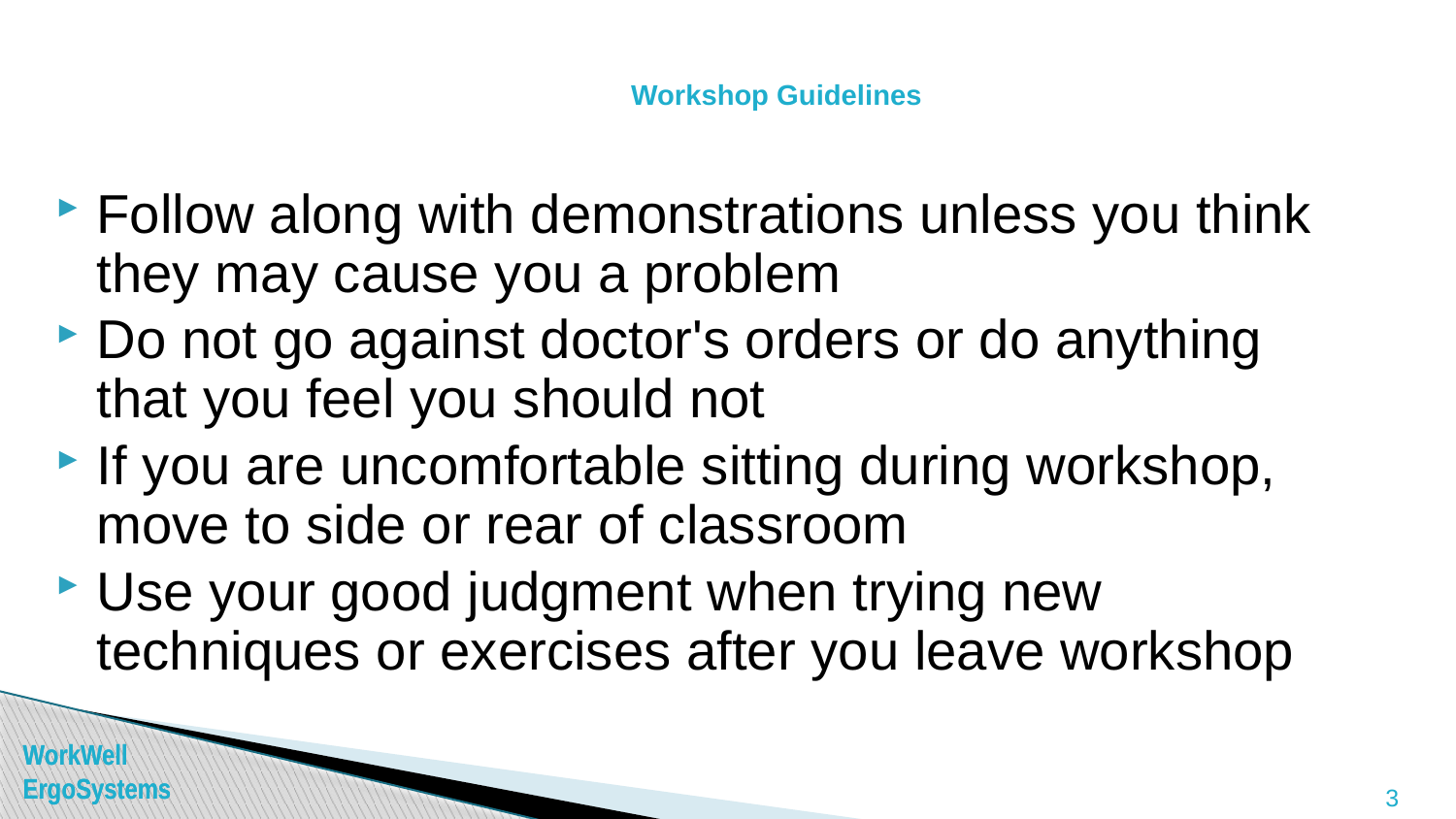

# Workshop Guidelines
Follow along with demonstrations unless you think they may cause you a problem
Do not go against doctor's orders or do anything that you feel you should not
If you are uncomfortable sitting during workshop, move to side or rear of classroom
Use your good judgment when trying new techniques or exercises after you leave workshop
3